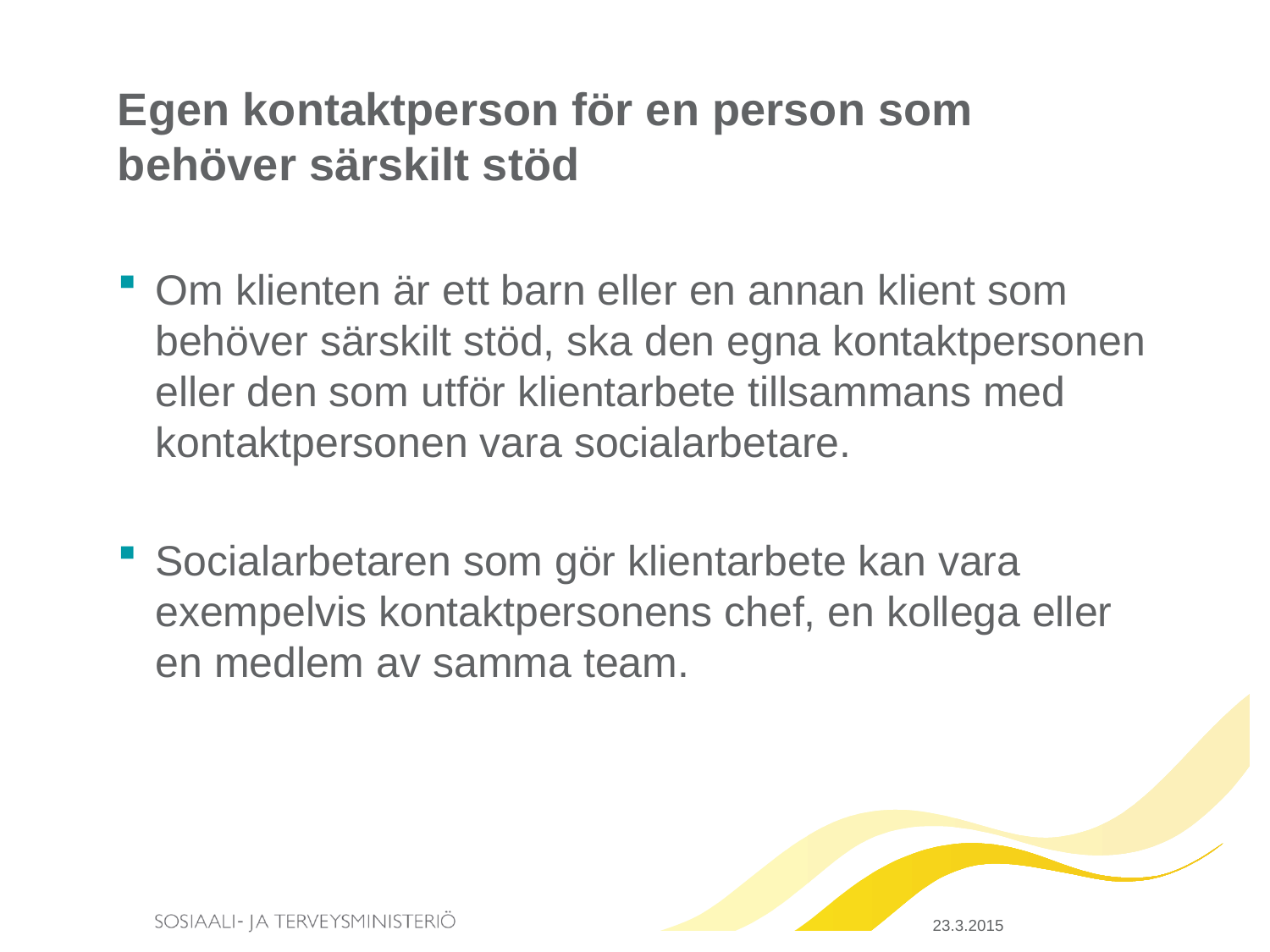

# Egen kontaktperson för en person som behöver särskilt stöd
Om klienten är ett barn eller en annan klient som behöver särskilt stöd, ska den egna kontaktpersonen eller den som utför klientarbete tillsammans med kontaktpersonen vara socialarbetare.

Socialarbetaren som gör klientarbete kan vara exempelvis kontaktpersonens chef, en kollega eller en medlem av samma team.
23.3.2015